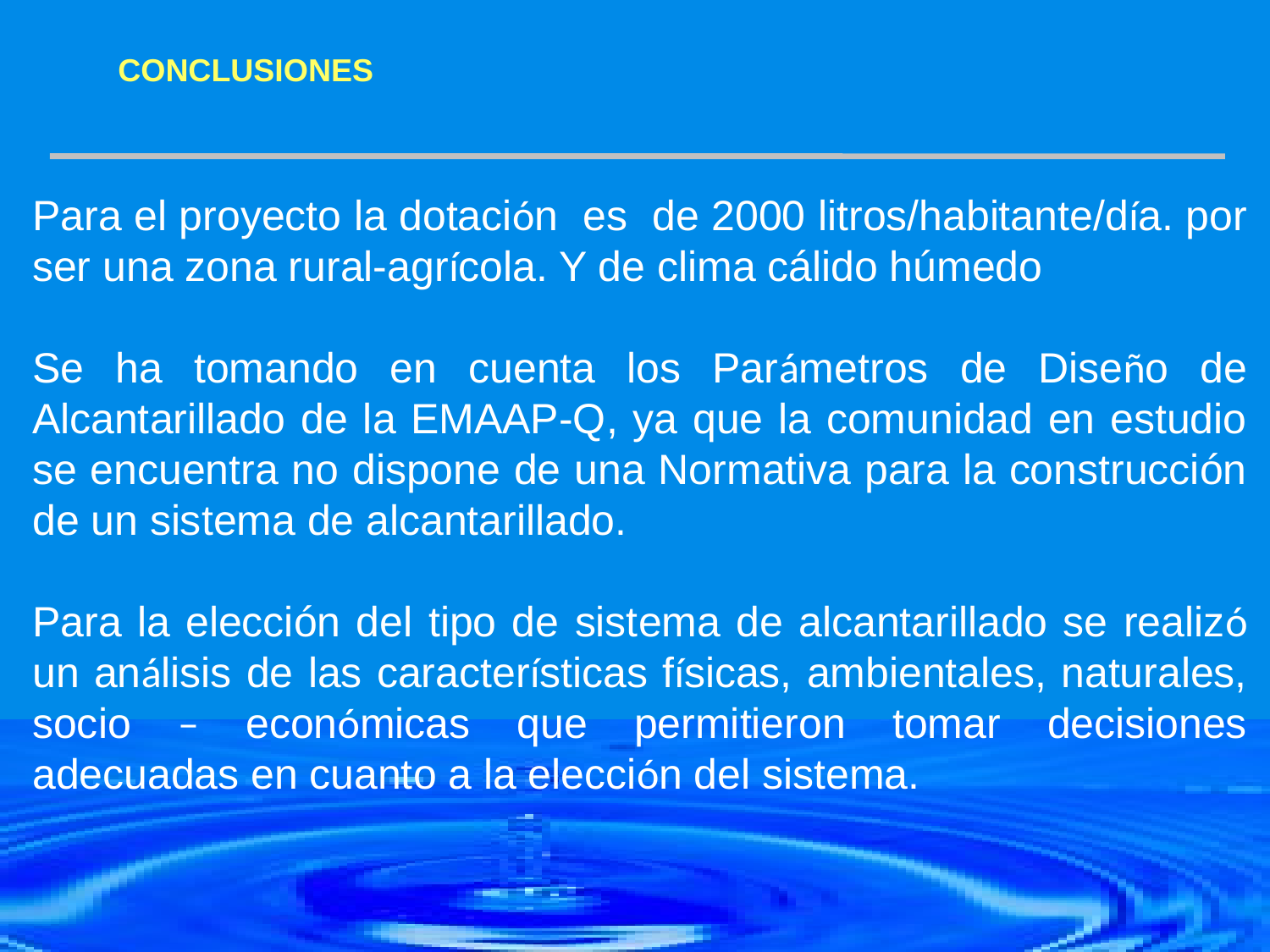

CONCLUSIONES
Para el proyecto la dotación  es  de 2000 litros/habitante/día. por ser una zona rural-agrícola. Y de clima cálido húmedo

Se ha tomando en cuenta los Parámetros de Diseño de Alcantarillado de la EMAAP-Q, ya que la comunidad en estudio se encuentra no dispone de una Normativa para la construcción de un sistema de alcantarillado.

Para la elección del tipo de sistema de alcantarillado se realizó un análisis de las características físicas, ambientales, naturales, socio – económicas que permitieron tomar decisiones adecuadas en cuanto a la elección del sistema.